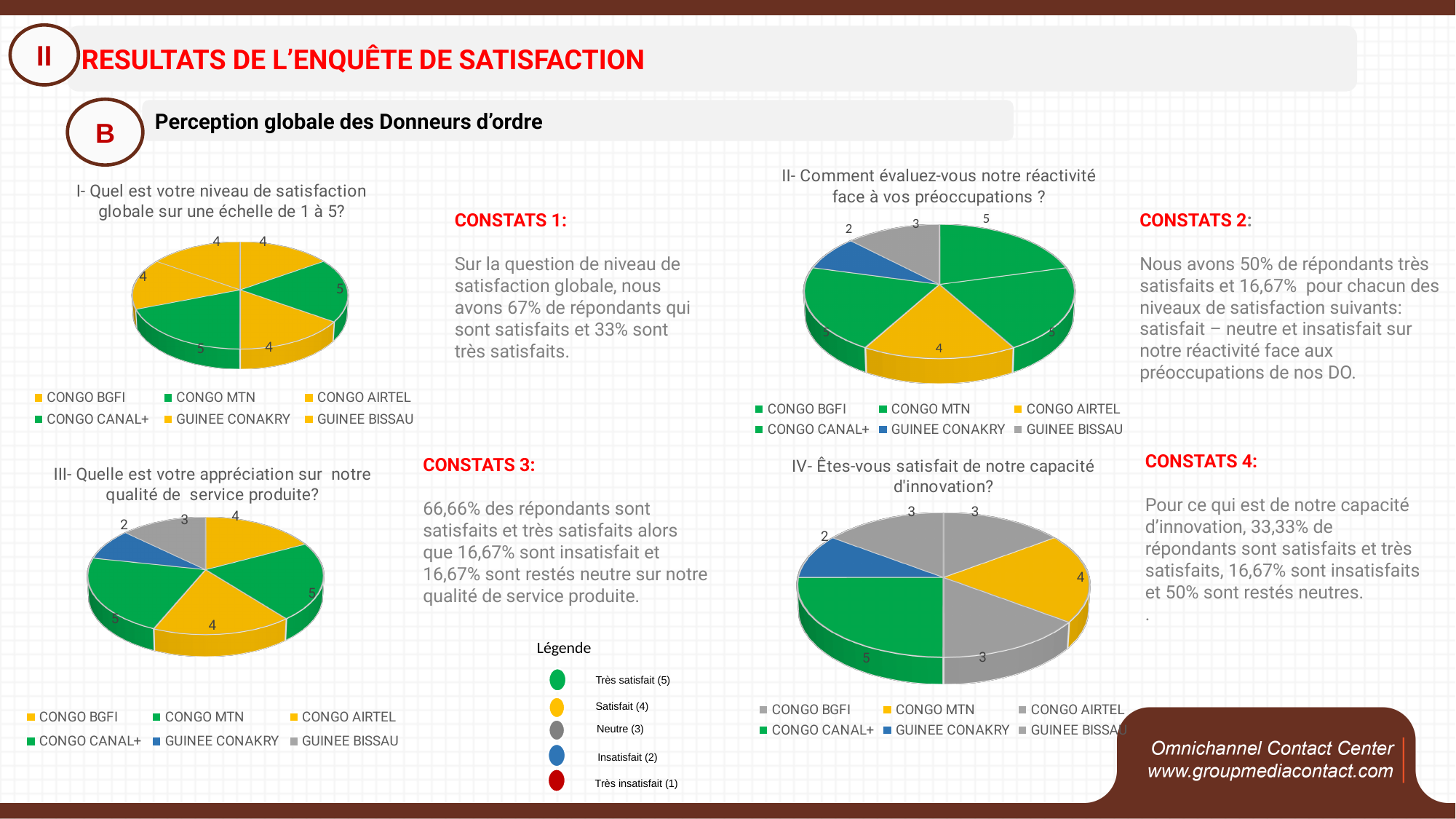

II
RESULTATS DE L’ENQUÊTE DE SATISFACTION
B
Perception globale des Donneurs d’ordre

[unsupported chart]

CONSTATS 2:

Nous avons 50% de répondants très satisfaits et 16,67%  pour chacun des niveaux de satisfaction suivants: satisfait – neutre et insatisfait sur notre réactivité face aux préoccupations de nos DO.

[unsupported chart]

CONSTATS 1:

Sur la question de niveau de satisfaction globale, nous avons 67% de répondants qui sont satisfaits et 33% sont très satisfaits.

[unsupported chart]

CONSTATS 3:

66,66% des répondants sont satisfaits et très satisfaits alors que 16,67% sont insatisfait et 16,67% sont restés neutre sur notre qualité de service produite.

[unsupported chart]

CONSTATS 4:

Pour ce qui est de notre capacité d’innovation, 33,33% de répondants sont satisfaits et très satisfaits, 16,67% sont insatisfaits et 50% sont restés neutres.
.
Légende
Très satisfait (5)

Satisfait (4)

Neutre (3)

Insatisfait (2)

Très insatisfait (1)